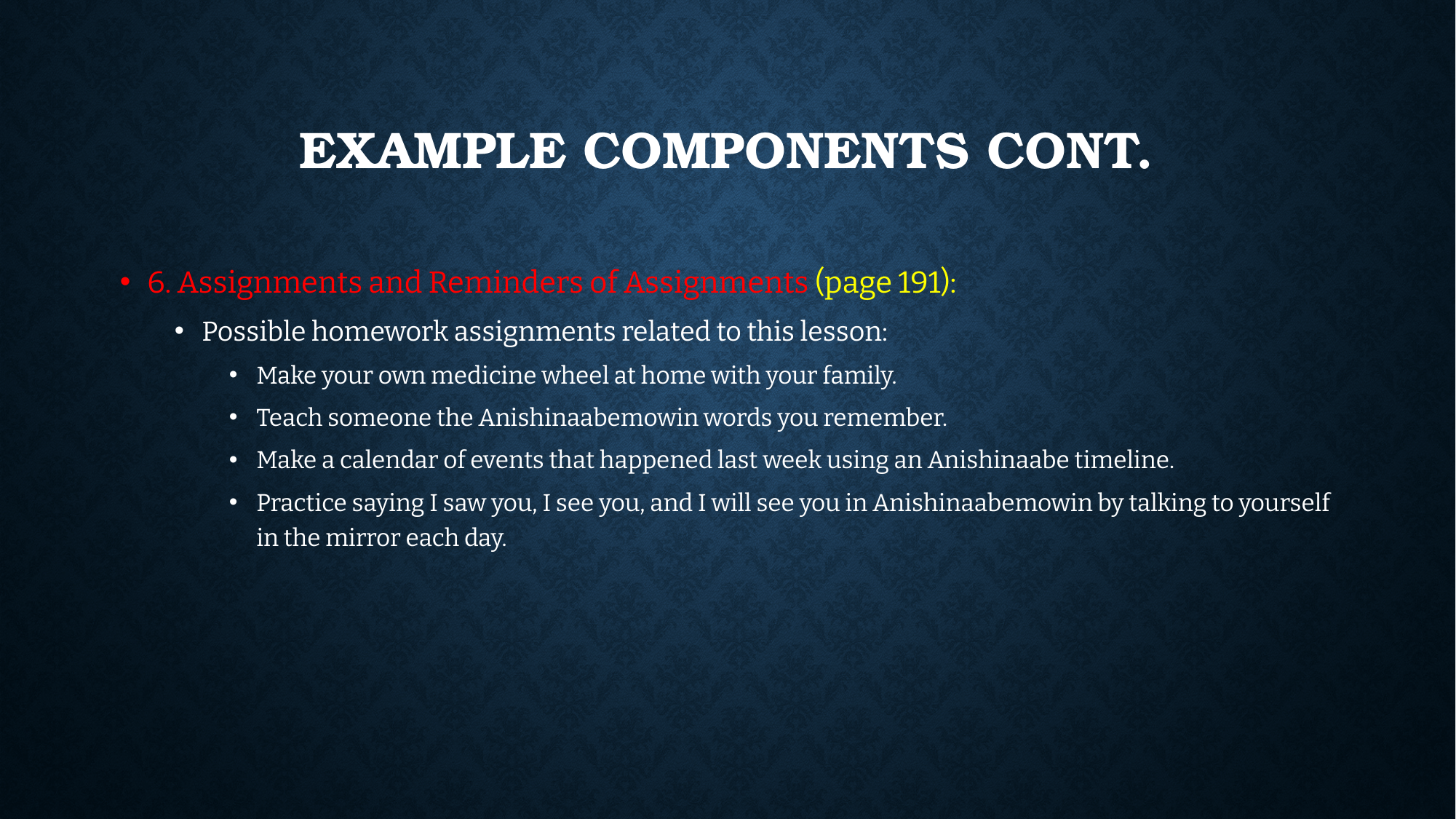

# Example Components Cont.
6. Assignments and Reminders of Assignments (page 191):
Possible homework assignments related to this lesson:
Make your own medicine wheel at home with your family.
Teach someone the Anishinaabemowin words you remember.
Make a calendar of events that happened last week using an Anishinaabe timeline.
Practice saying I saw you, I see you, and I will see you in Anishinaabemowin by talking to yourself in the mirror each day.